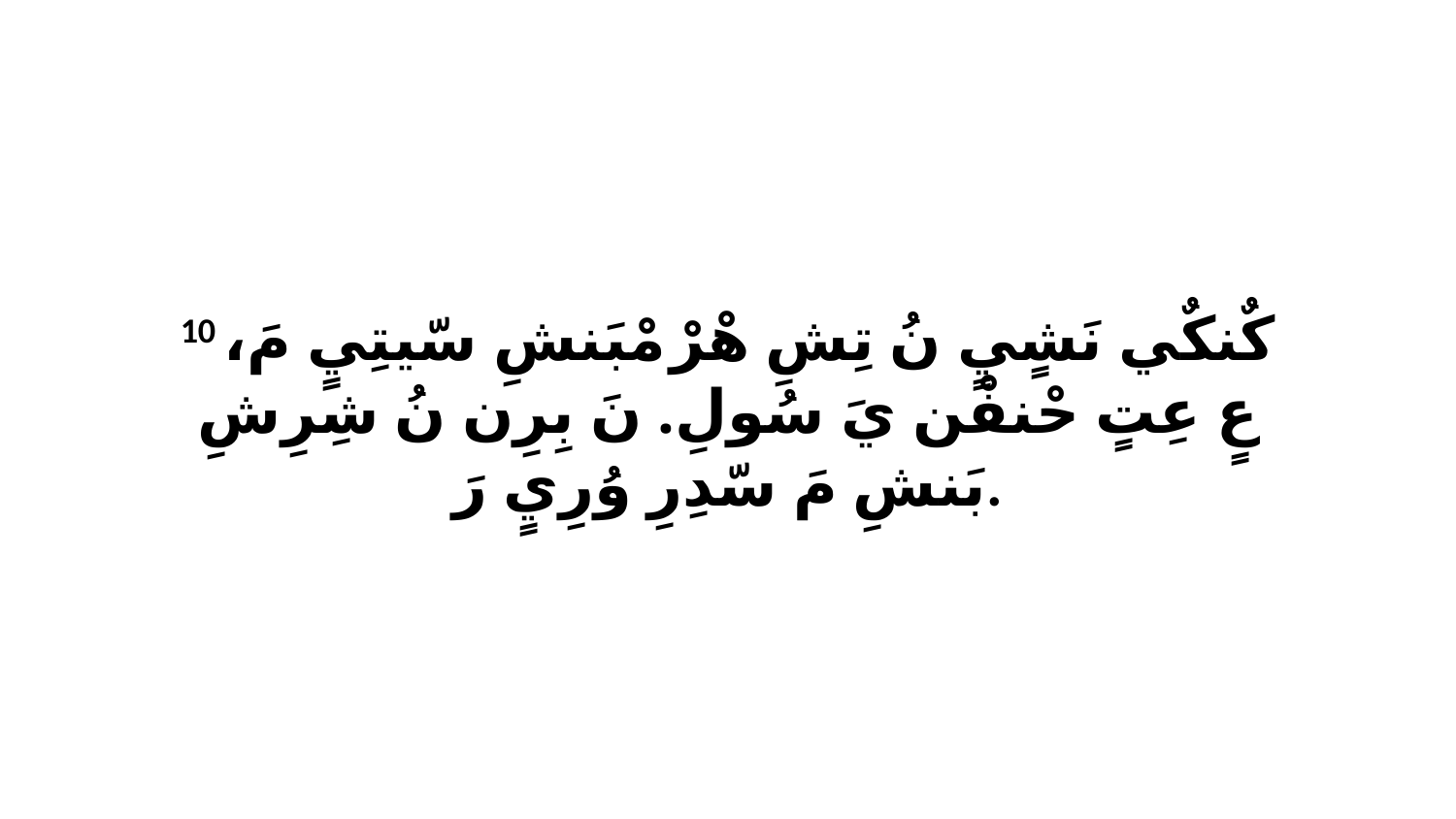

10 كٌنكٌي نَشٍيٍ نُ تِشِ هْرْ مْبَنشِ سّيتِيٍ مَ، عٍ عِتٍ حْنفْن يَ سُولِ. نَ بِرِن نُ شِرِشِ بَنشِ مَ سّدِرِ وُرِيٍ رَ.